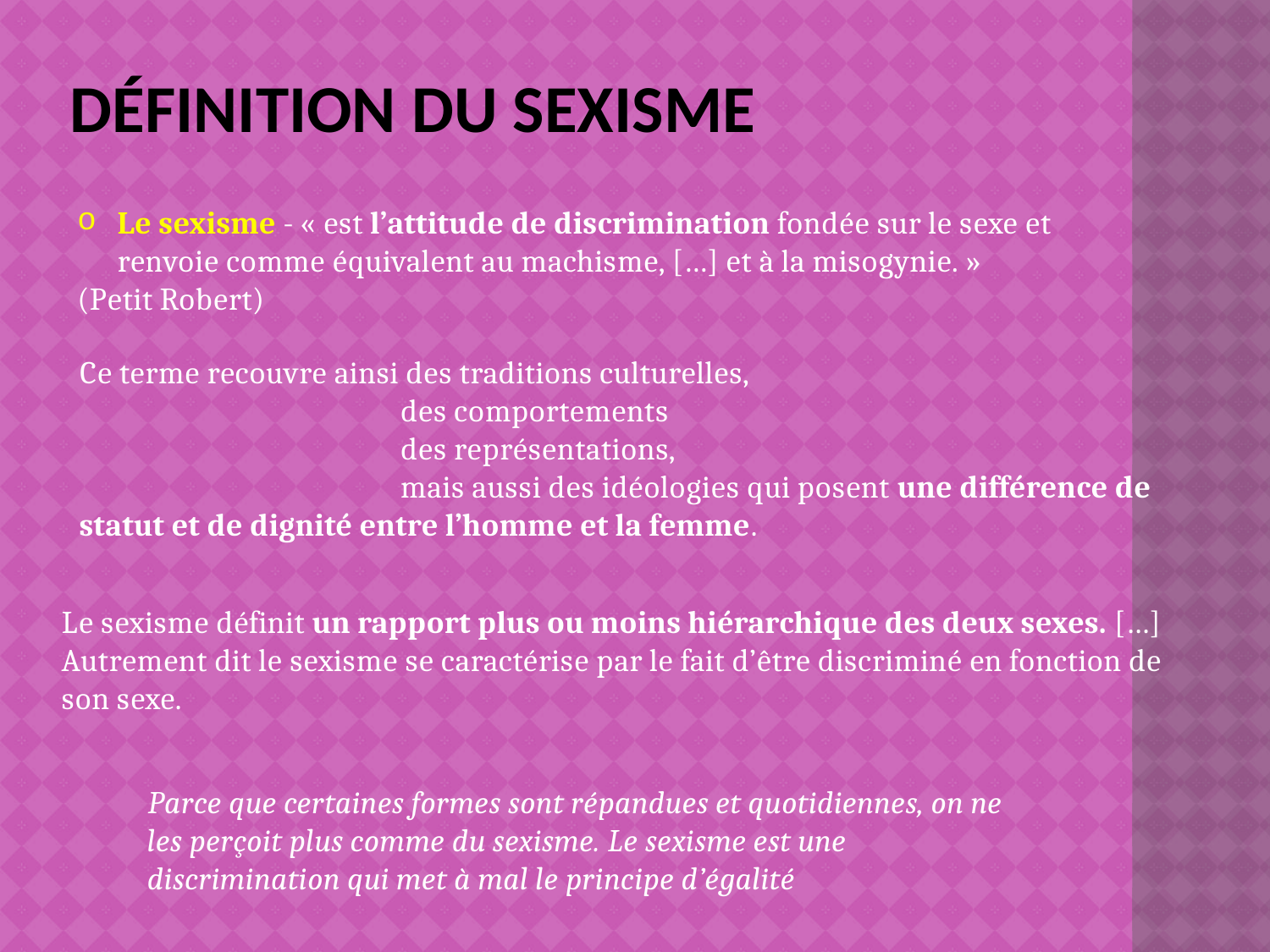

# Définition du sexisme
Le sexisme - « est l’attitude de discrimination fondée sur le sexe et renvoie comme équivalent au machisme, […] et à la misogynie. »
(Petit Robert)
Ce terme recouvre ainsi des traditions culturelles,
                                              des comportements
                                              des représentations,
                                              mais aussi des idéologies qui posent une différence de statut et de dignité entre l’homme et la femme.
Le sexisme définit un rapport plus ou moins hiérarchique des deux sexes. […] Autrement dit le sexisme se caractérise par le fait d’être discriminé en fonction de son sexe.
Parce que certaines formes sont répandues et quotidiennes, on ne les perçoit plus comme du sexisme. Le sexisme est une discrimination qui met à mal le principe d’égalité